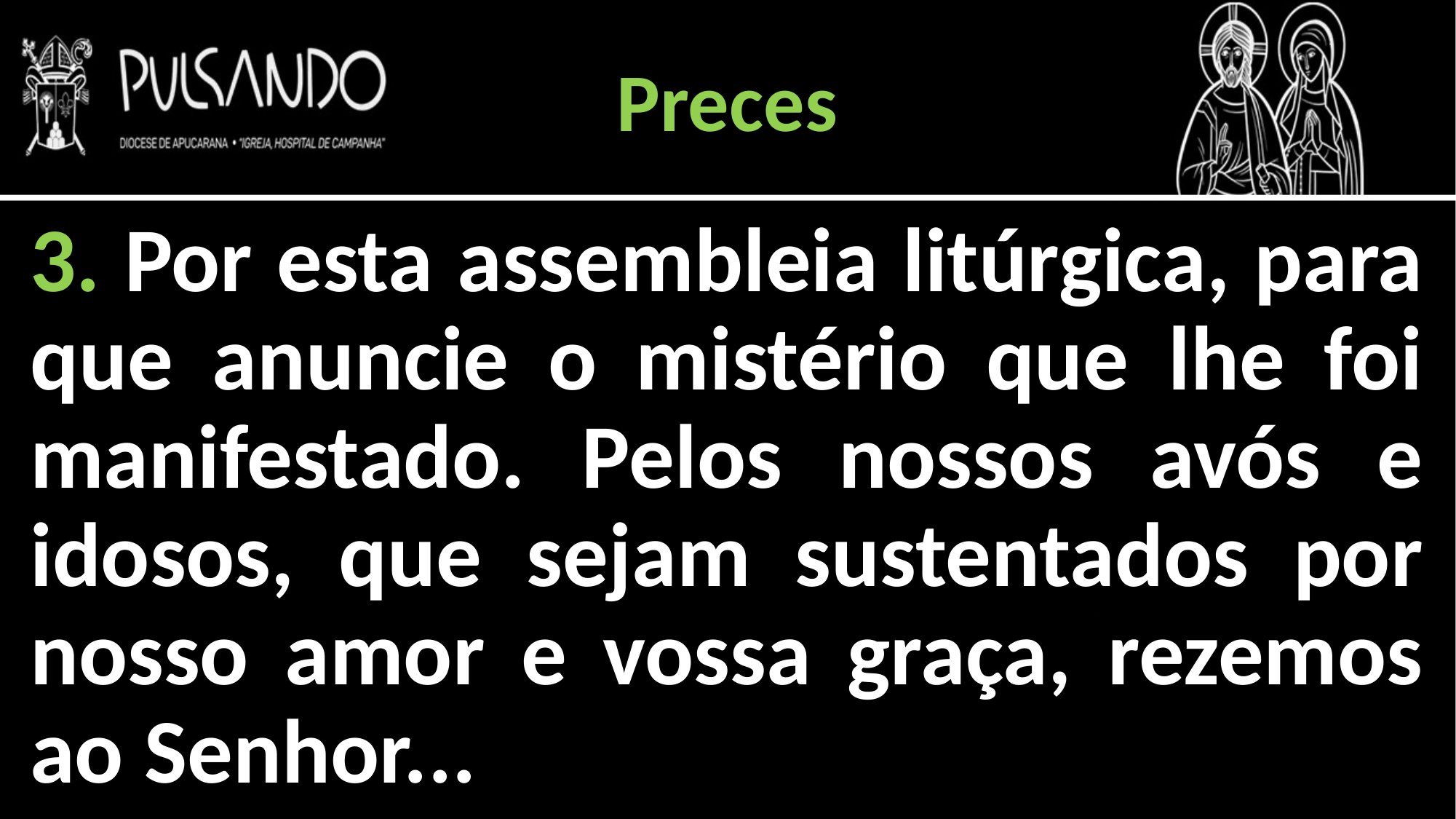

Preces
3. Por esta assembleia litúrgica, para que anuncie o mistério que lhe foi manifestado. Pelos nossos avós e idosos, que sejam sustentados por nosso amor e vossa graça, rezemos ao Senhor...